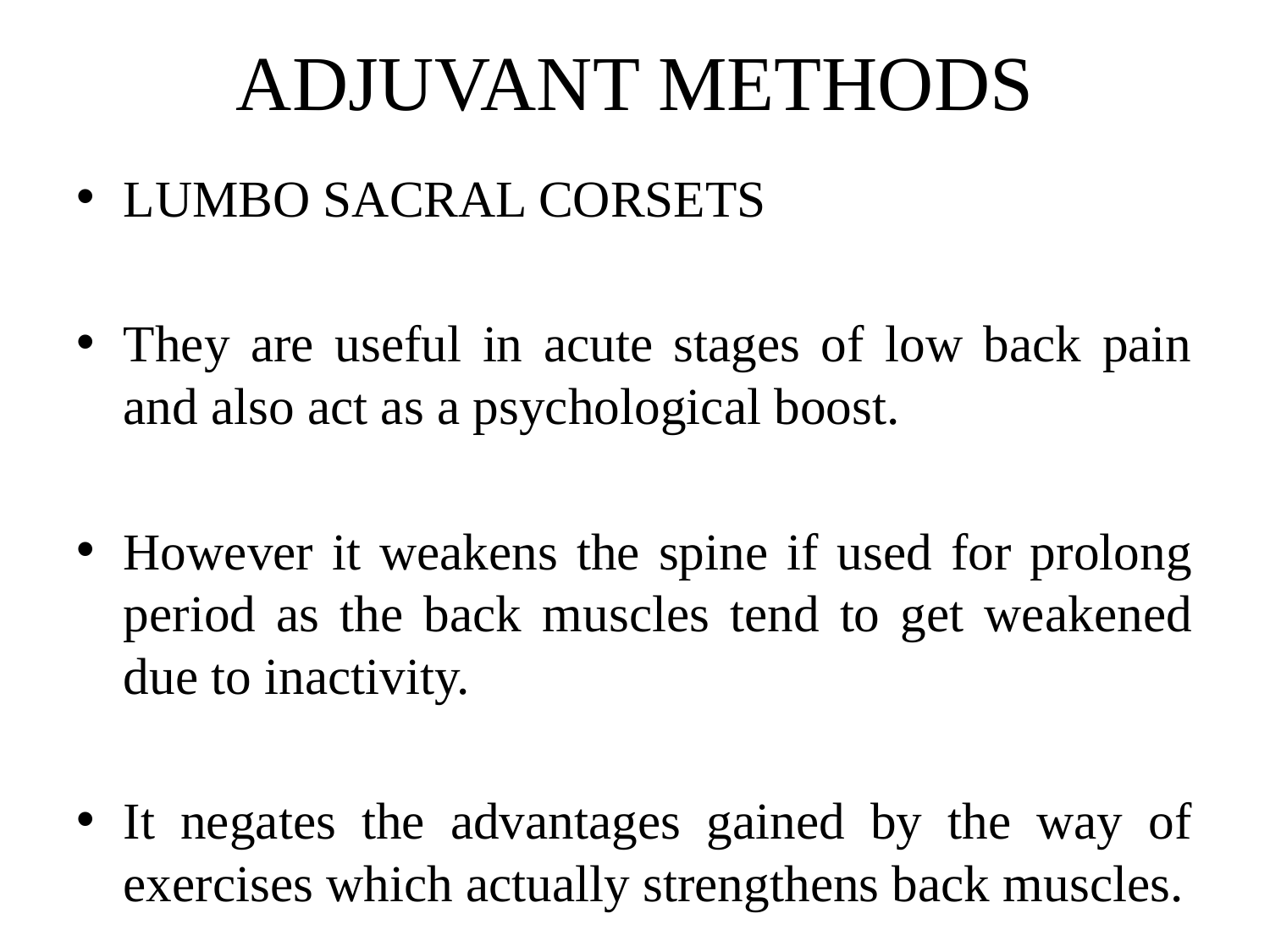

# ADJUVANT METHODS
LUMBO SACRAL CORSETS

They are useful in acute stages of low back pain and also act as a psychological boost.

However it weakens the spine if used for prolong period as the back muscles tend to get weakened due to inactivity.

It negates the advantages gained by the way of exercises which actually strengthens back muscles.